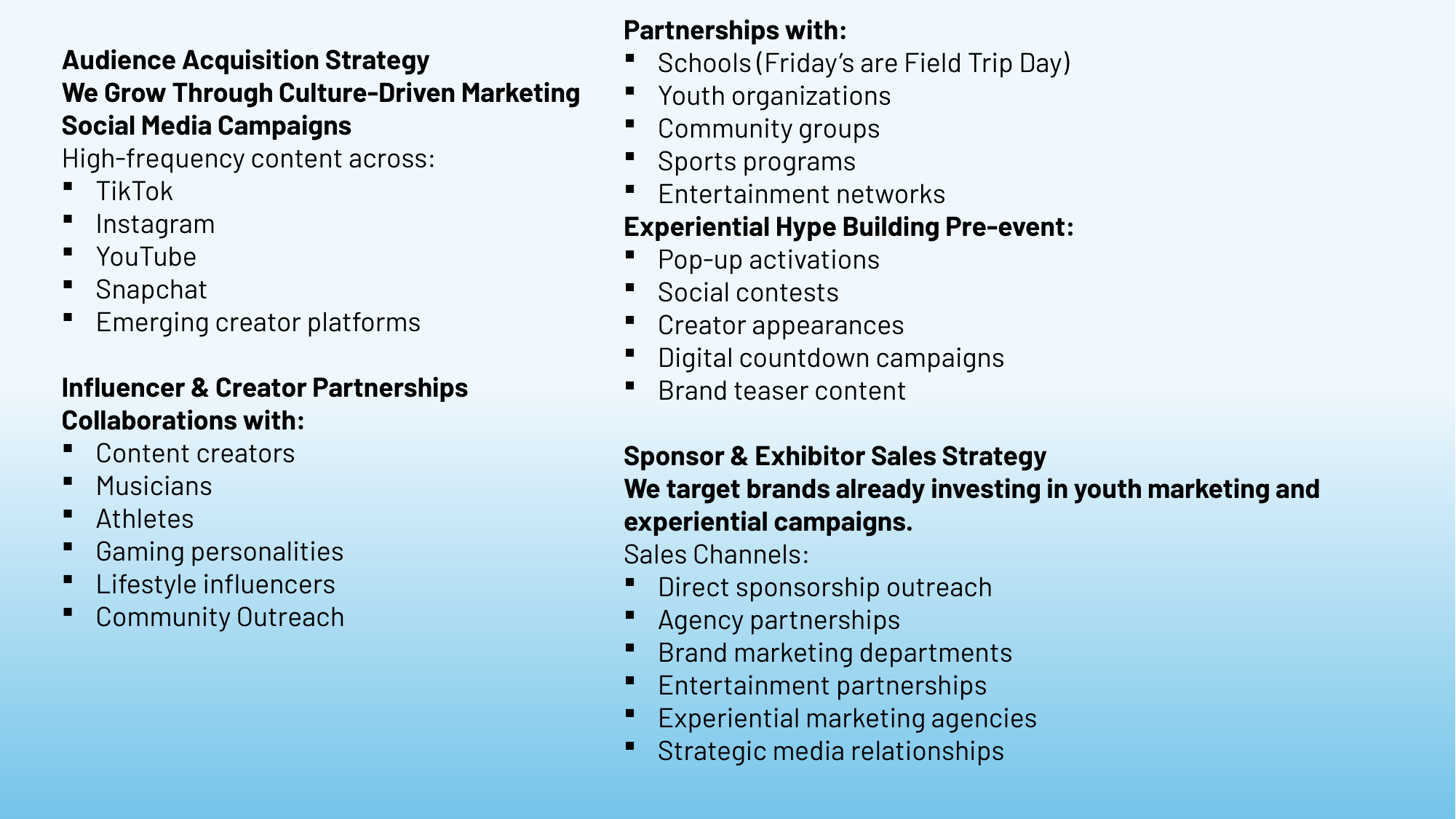

Partnerships with:
Schools (Friday’s are Field Trip Day)
Youth organizations
Community groups
Sports programs
Entertainment networks
Experiential Hype Building Pre-event:
Pop-up activations
Social contests
Creator appearances
Digital countdown campaigns
Brand teaser content

Sponsor & Exhibitor Sales Strategy
We target brands already investing in youth marketing and experiential campaigns.
Sales Channels:
Direct sponsorship outreach
Agency partnerships
Brand marketing departments
Entertainment partnerships
Experiential marketing agencies
Strategic media relationships
Audience Acquisition Strategy
We Grow Through Culture-Driven Marketing
Social Media Campaigns
High-frequency content across:
TikTok
Instagram
YouTube
Snapchat
Emerging creator platforms

Influencer & Creator Partnerships
Collaborations with:
Content creators
Musicians
Athletes
Gaming personalities
Lifestyle influencers
Community Outreach